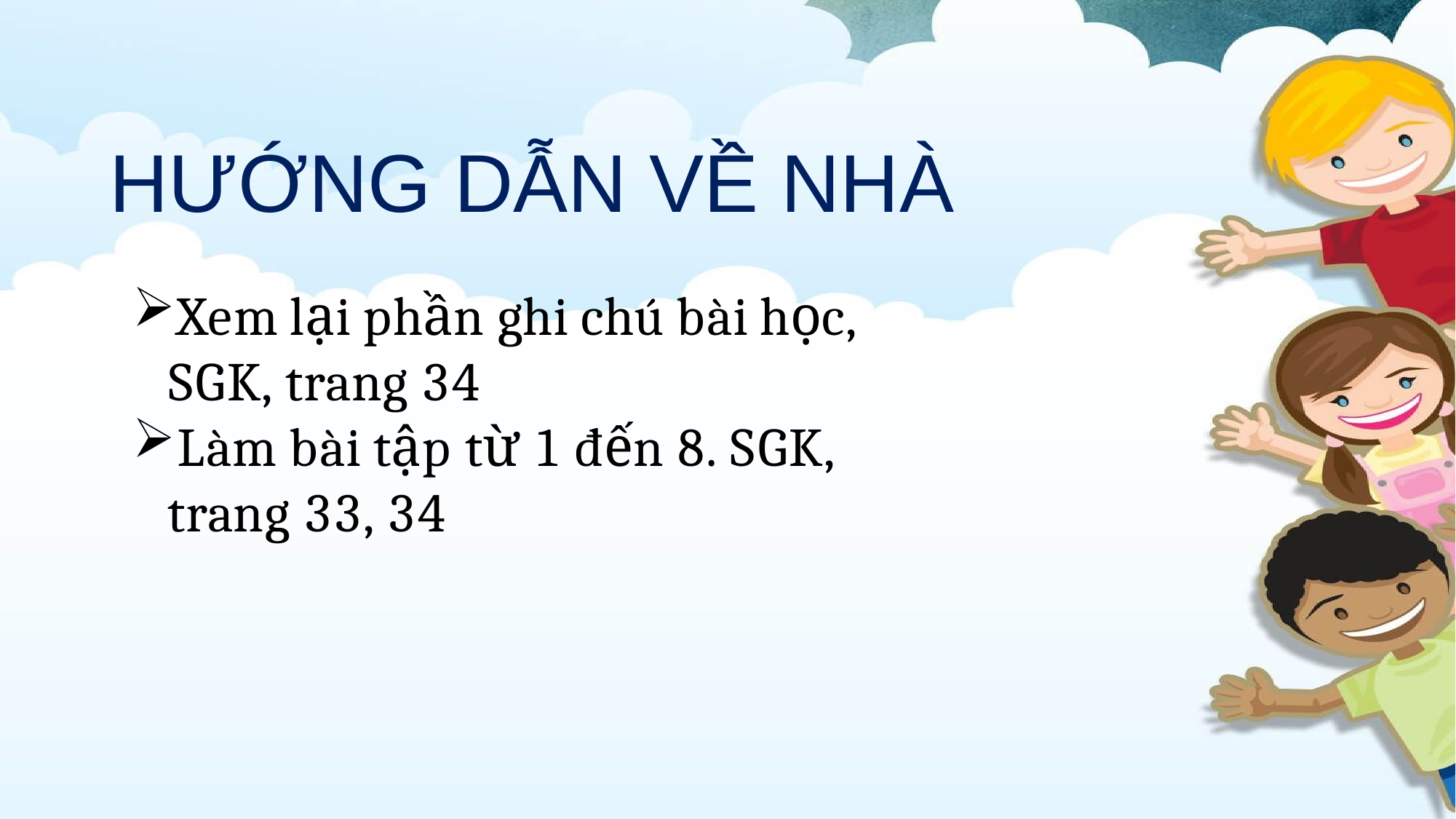

HƯỚNG DẪN VỀ NHÀ
Xem lại phần ghi chú bài học, SGK, trang 34
Làm bài tập từ 1 đến 8. SGK, trang 33, 34